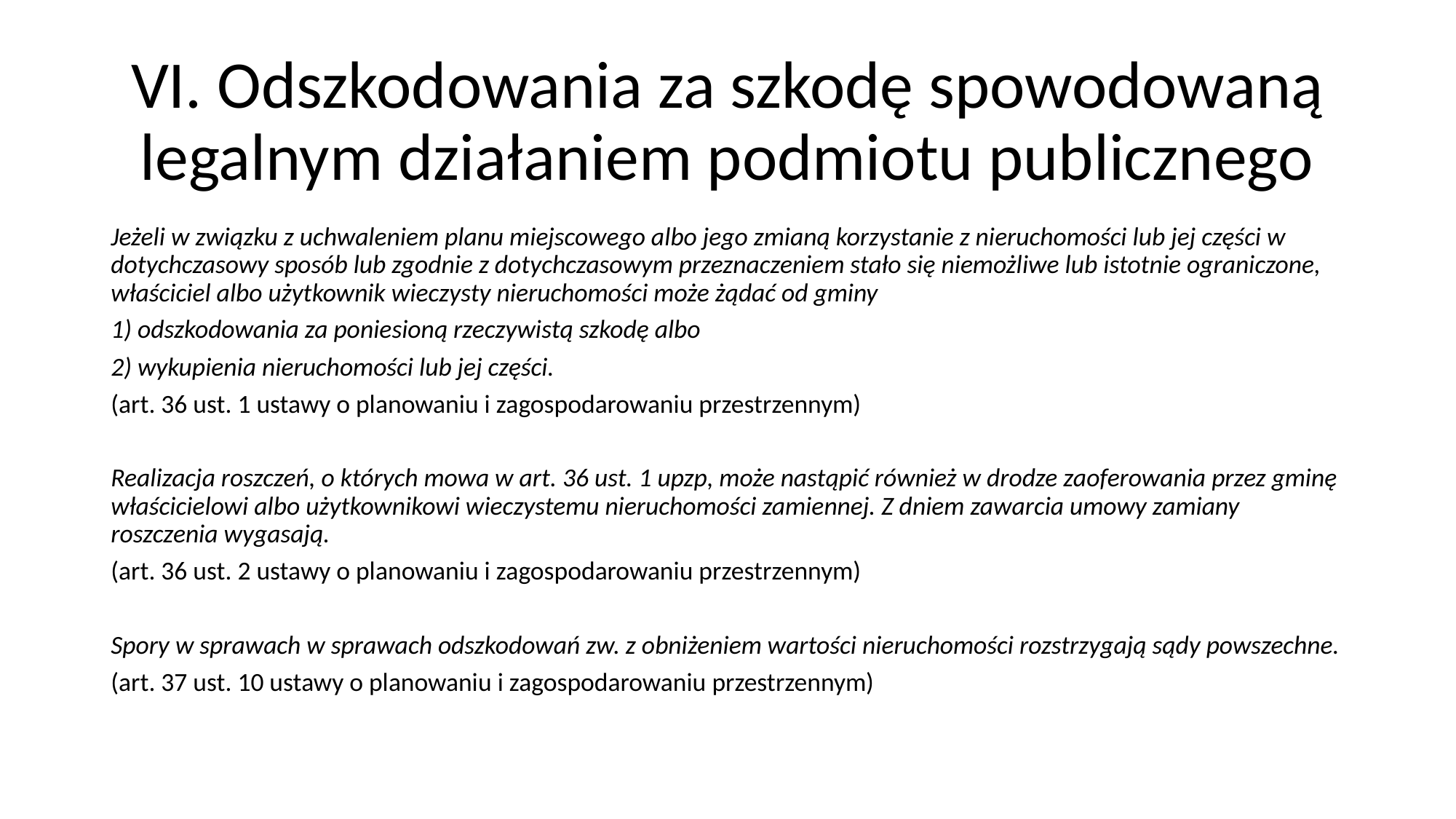

# VI. Odszkodowania za szkodę spowodowaną legalnym działaniem podmiotu publicznego
Jeżeli w związku z uchwaleniem planu miejscowego albo jego zmianą korzystanie z nieruchomości lub jej części w dotychczasowy sposób lub zgodnie z dotychczasowym przeznaczeniem stało się niemożliwe lub istotnie ograniczone, właściciel albo użytkownik wieczysty nieruchomości może żądać od gminy
1) odszkodowania za poniesioną rzeczywistą szkodę albo
2) wykupienia nieruchomości lub jej części.
(art. 36 ust. 1 ustawy o planowaniu i zagospodarowaniu przestrzennym)

Realizacja roszczeń, o których mowa w art. 36 ust. 1 upzp, może nastąpić również w drodze zaoferowania przez gminę właścicielowi albo użytkownikowi wieczystemu nieruchomości zamiennej. Z dniem zawarcia umowy zamiany roszczenia wygasają.
(art. 36 ust. 2 ustawy o planowaniu i zagospodarowaniu przestrzennym)

Spory w sprawach w sprawach odszkodowań zw. z obniżeniem wartości nieruchomości rozstrzygają sądy powszechne.
(art. 37 ust. 10 ustawy o planowaniu i zagospodarowaniu przestrzennym)